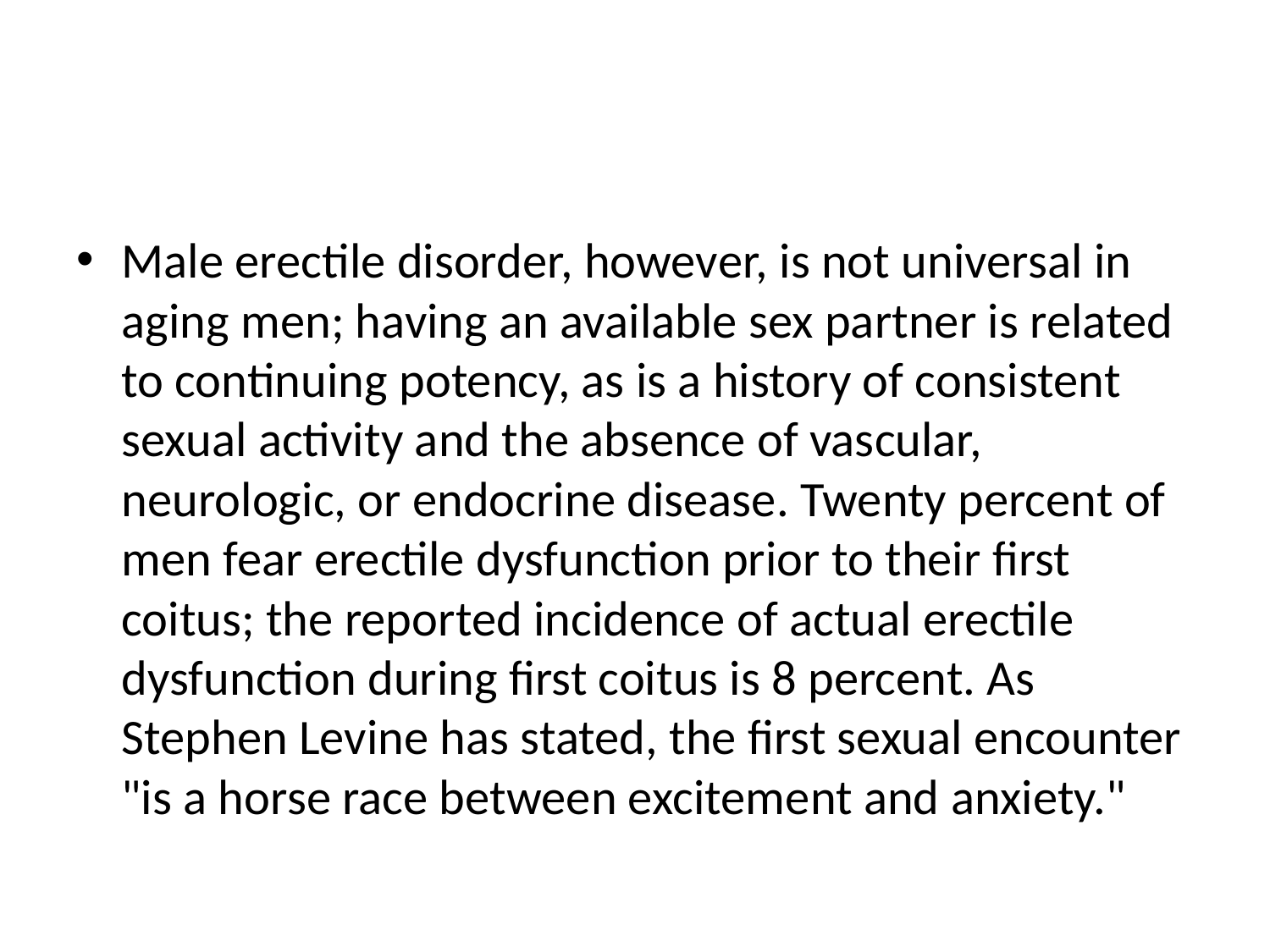

#
Male erectile disorder, however, is not universal in aging men; having an available sex partner is related to continuing potency, as is a history of consistent sexual activity and the absence of vascular, neurologic, or endocrine disease. Twenty percent of men fear erectile dysfunction prior to their first coitus; the reported incidence of actual erectile dysfunction during first coitus is 8 percent. As Stephen Levine has stated, the first sexual encounter "is a horse race between excitement and anxiety."